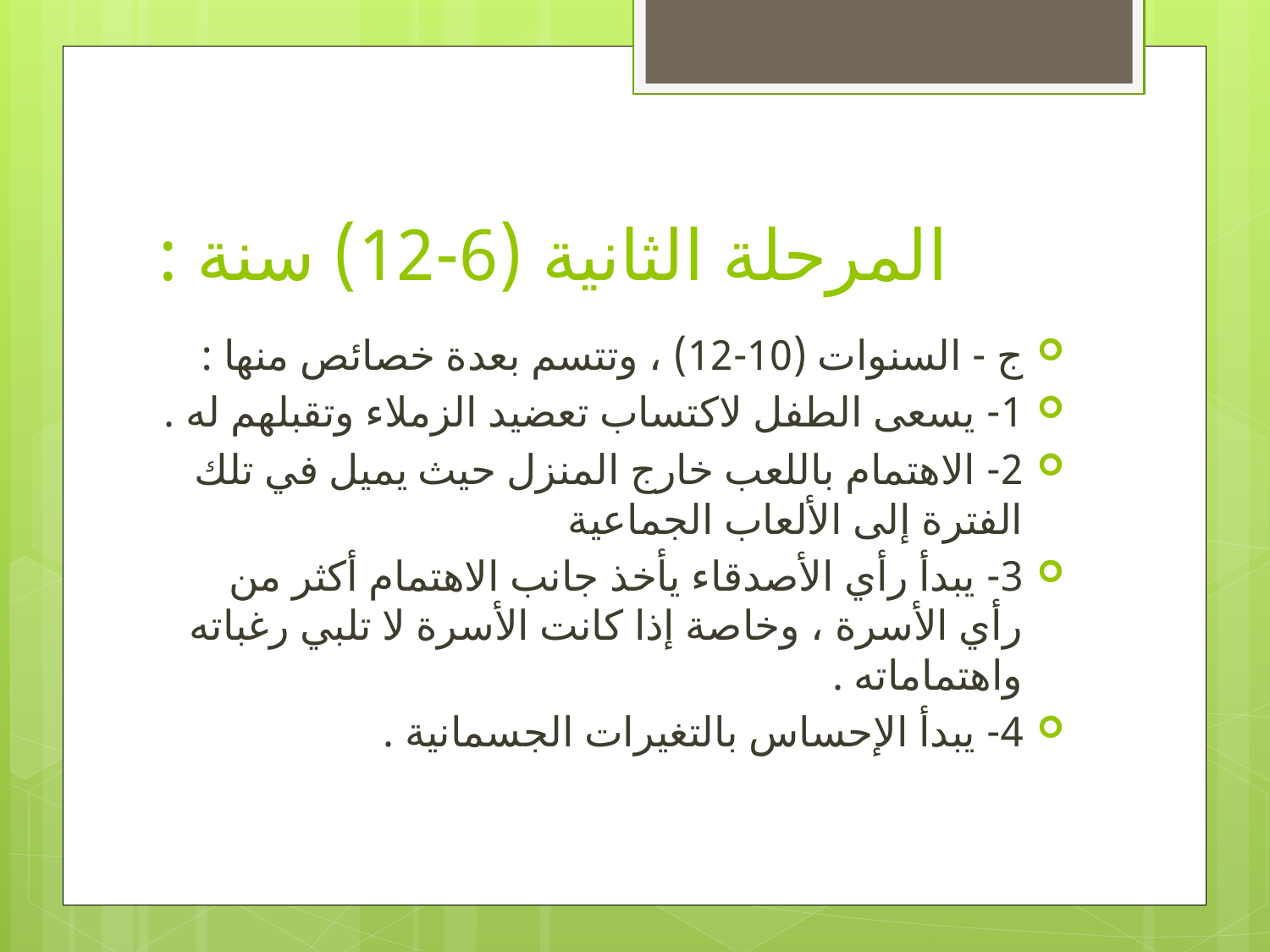

# المرحلة الثانية (6-12) سنة :
ج - السنوات (10-12) ، وتتسم بعدة خصائص منها :
1- يسعى الطفل لاكتساب تعضيد الزملاء وتقبلهم له .
2- الاهتمام باللعب خارج المنزل حيث يميل في تلك الفترة إلى الألعاب الجماعية
3- يبدأ رأي الأصدقاء يأخذ جانب الاهتمام أكثر من رأي الأسرة ، وخاصة إذا كانت الأسرة لا تلبي رغباته واهتماماته .
4- يبدأ الإحساس بالتغيرات الجسمانية .